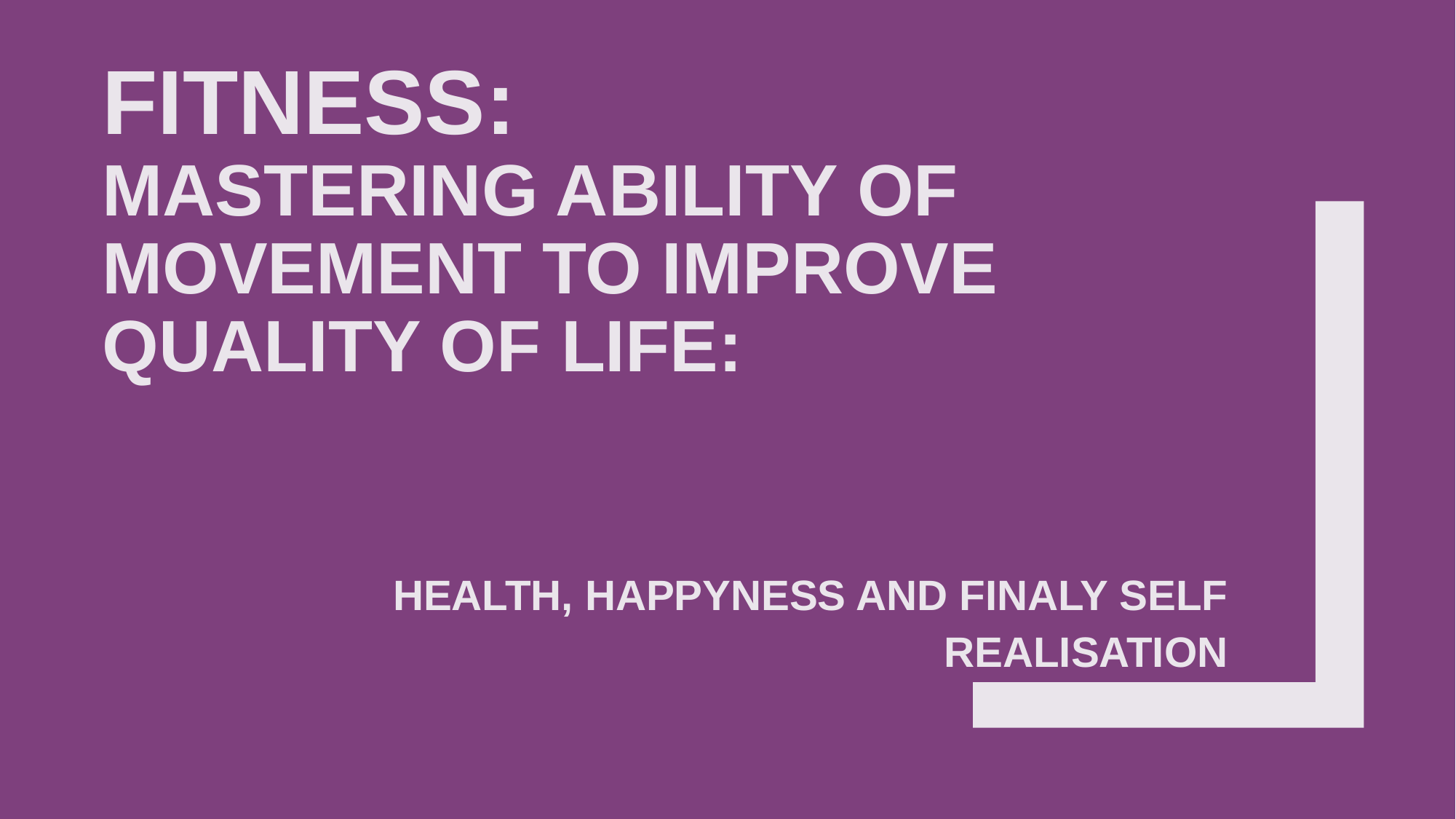

# FITNESS: MASTERING ABILITY OF MOVEMENT TO IMPROVE QUALITY OF LIFE:
HEALTH, HAPPYNESS AND FINALY SELF REALISATION